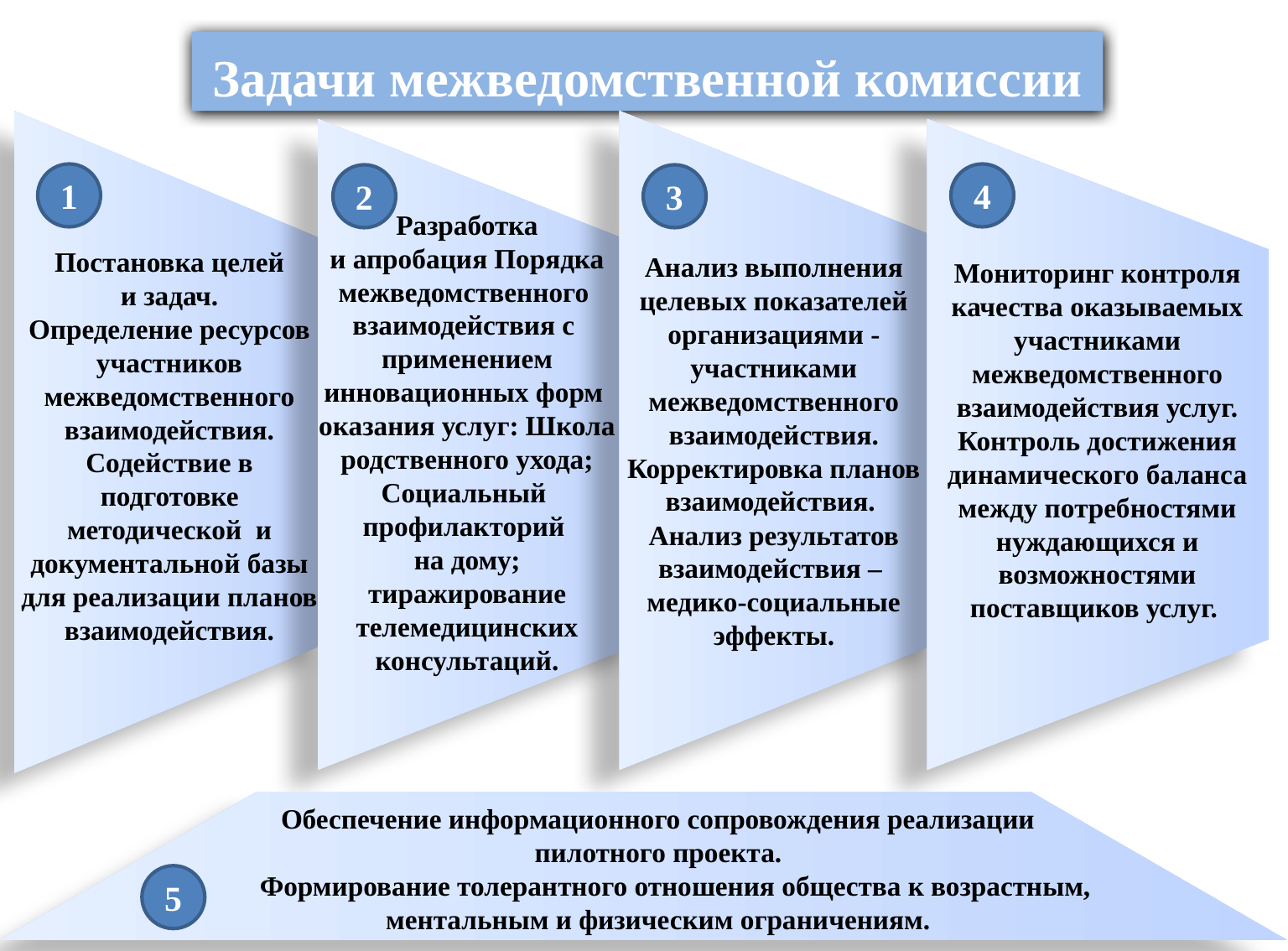

Задачи межведомственной комиссии

1
4
2
3
Разработка
и апробация Порядка
межведомственного
взаимодействия с
применением
инновационных форм  оказания услуг: Школа родственного ухода;
Социальный
профилакторий
на дому;
тиражирование телемедицинских консультаций.

Постановка целей
и задач.
Определение ресурсов
 участников
межведомственного
взаимодействия. Содействие в подготовке методической  и документальной базы для реализации планов взаимодействия.
Анализ выполнения целевых показателей организациями - участниками межведомственного взаимодействия.
Корректировка планов взаимодействия.
Анализ результатов взаимодействия –
медико-социальные эффекты.
Мониторинг контроля качества оказываемых участниками межведомственного взаимодействия услуг.
Контроль достижения динамического баланса между потребностями нуждающихся и возможностями поставщиков услуг.

Обеспечение информационного сопровождения реализации
пилотного проекта.
      Формирование толерантного отношения общества к возрастным,
ментальным и физическим ограничениям.
5